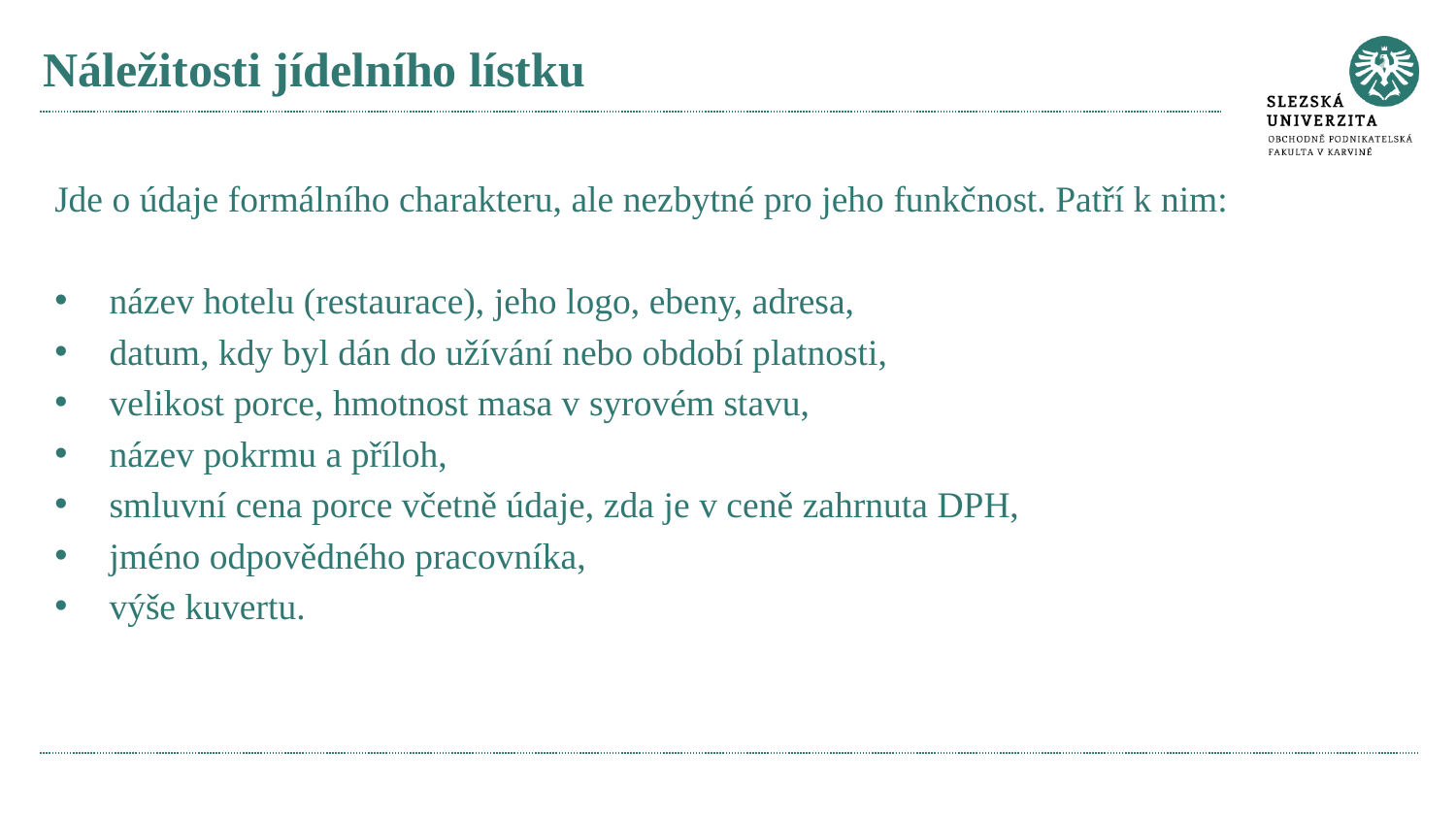

# Náležitosti jídelního lístku
Jde o údaje formálního charakteru, ale nezbytné pro jeho funkčnost. Patří k nim:

název hotelu (restaurace), jeho logo, ebeny, adresa,
datum, kdy byl dán do užívání nebo období platnosti,
velikost porce, hmotnost masa v syrovém stavu,
název pokrmu a příloh,
smluvní cena porce včetně údaje, zda je v ceně zahrnuta DPH,
jméno odpovědného pracovníka,
výše kuvertu.